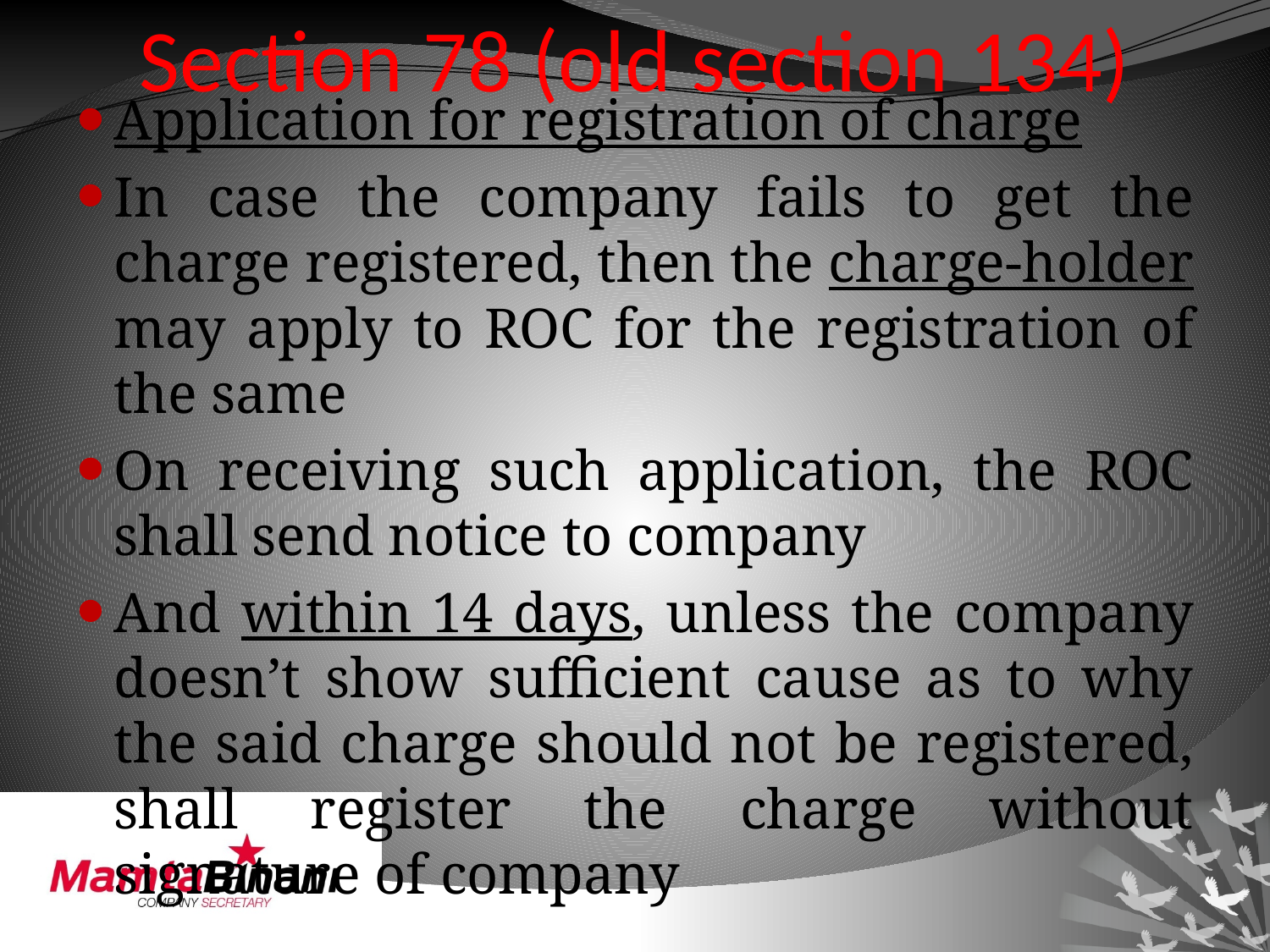

# Section 78 (old section 134)
Application for registration of charge
In case the company fails to get the charge registered, then the charge-holder may apply to ROC for the registration of the same
On receiving such application, the ROC shall send notice to company
And within 14 days, unless the company doesn’t show sufficient cause as to why the said charge should not be registered, shall register the charge without signature of company